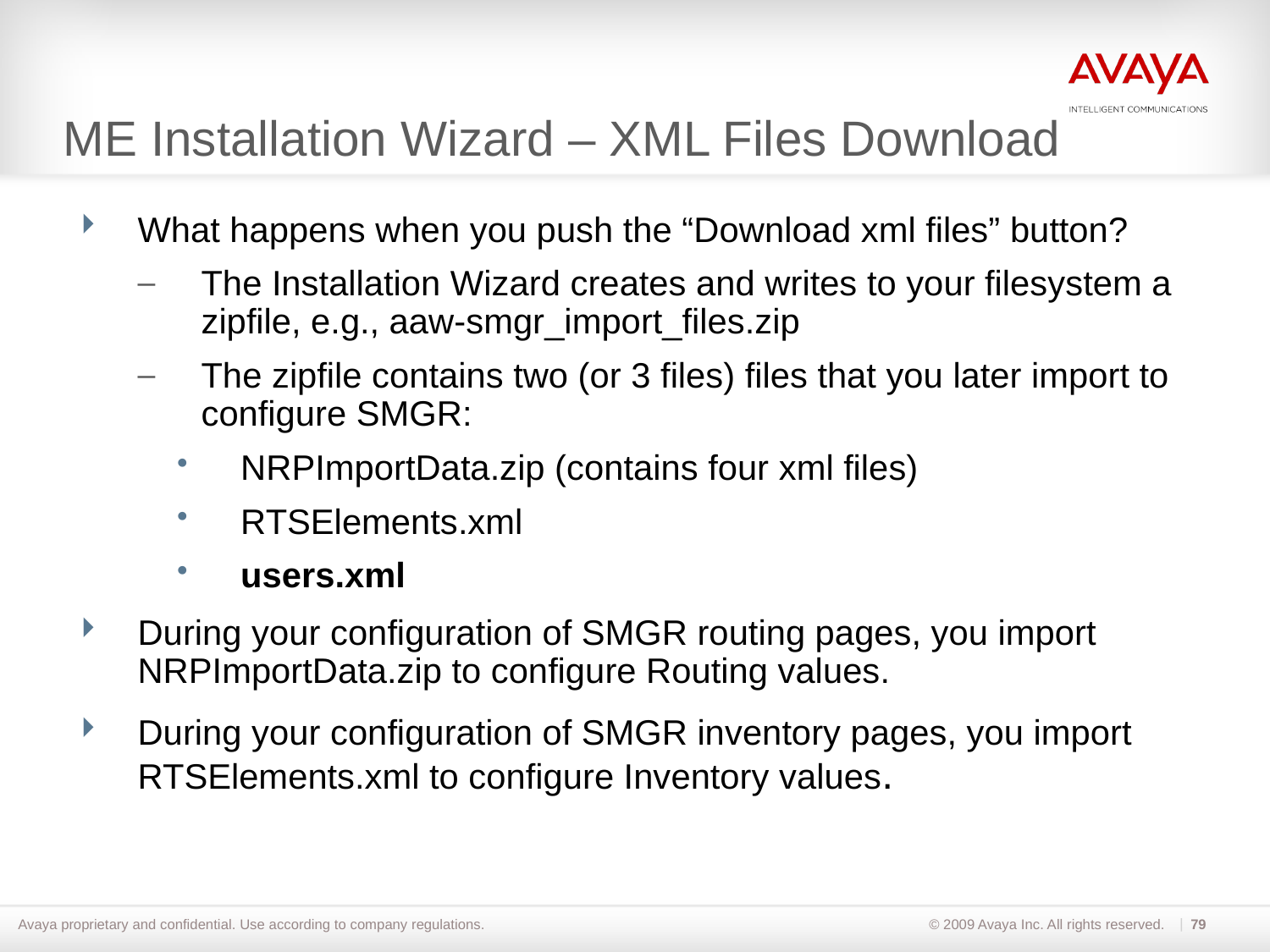

# ME Installation Wizard – XML Files Download
What happens when you push the “Download xml files” button?
The Installation Wizard creates and writes to your filesystem a zipfile, e.g., aaw-smgr_import_files.zip
The zipfile contains two (or 3 files) files that you later import to configure SMGR:
NRPImportData.zip (contains four xml files)
RTSElements.xml
users.xml
During your configuration of SMGR routing pages, you import NRPImportData.zip to configure Routing values.
During your configuration of SMGR inventory pages, you import RTSElements.xml to configure Inventory values.

79